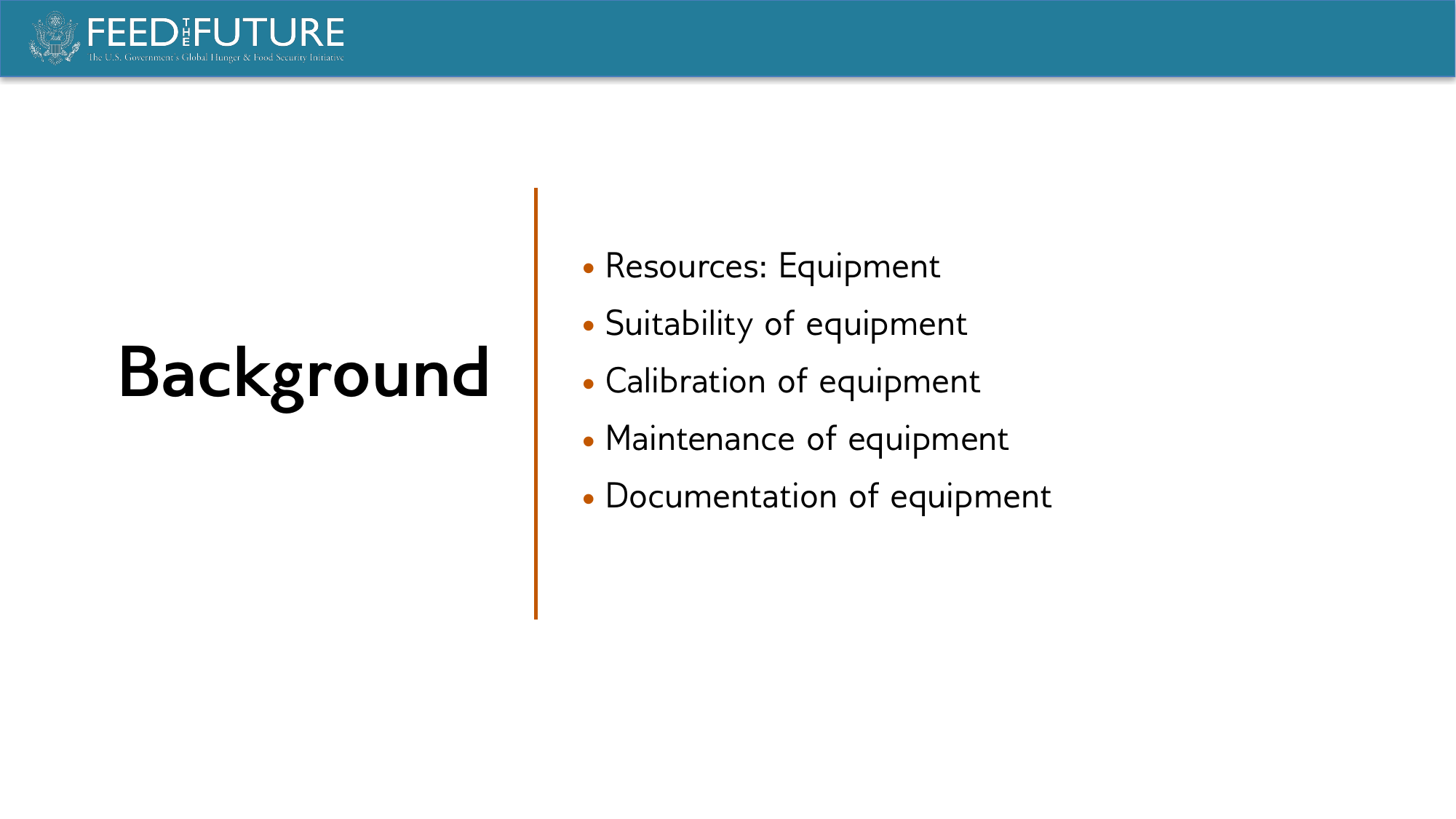

Background
 Resources: Equipment
 Suitability of equipment
 Calibration of equipment
 Maintenance of equipment
 Documentation of equipment